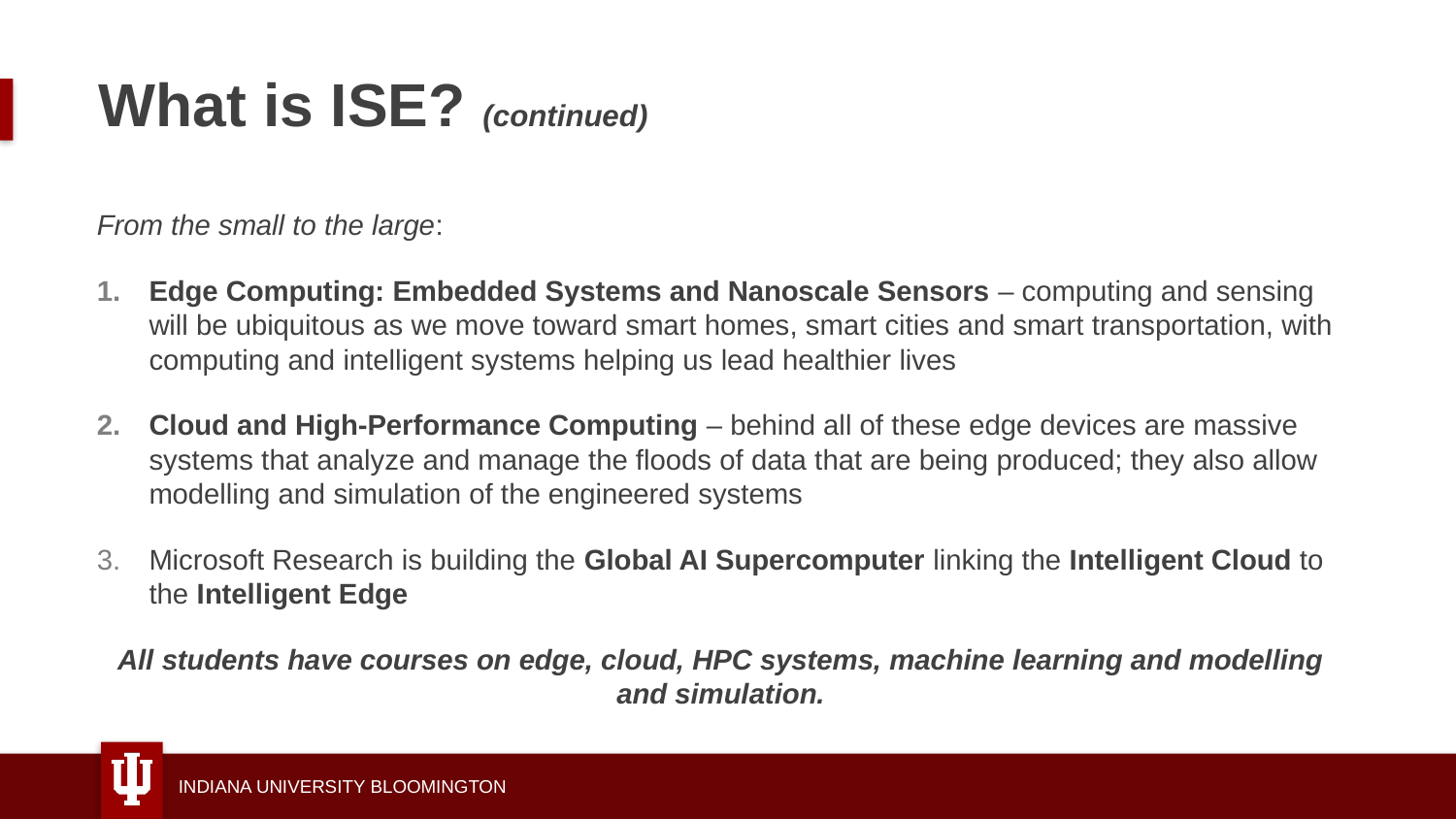

# What is ISE? (continued)
From the small to the large:
Edge Computing: Embedded Systems and Nanoscale Sensors – computing and sensing will be ubiquitous as we move toward smart homes, smart cities and smart transportation, with computing and intelligent systems helping us lead healthier lives
Cloud and High-Performance Computing – behind all of these edge devices are massive systems that analyze and manage the floods of data that are being produced; they also allow modelling and simulation of the engineered systems
Microsoft Research is building the Global AI Supercomputer linking the Intelligent Cloud to the Intelligent Edge
All students have courses on edge, cloud, HPC systems, machine learning and modelling and simulation.